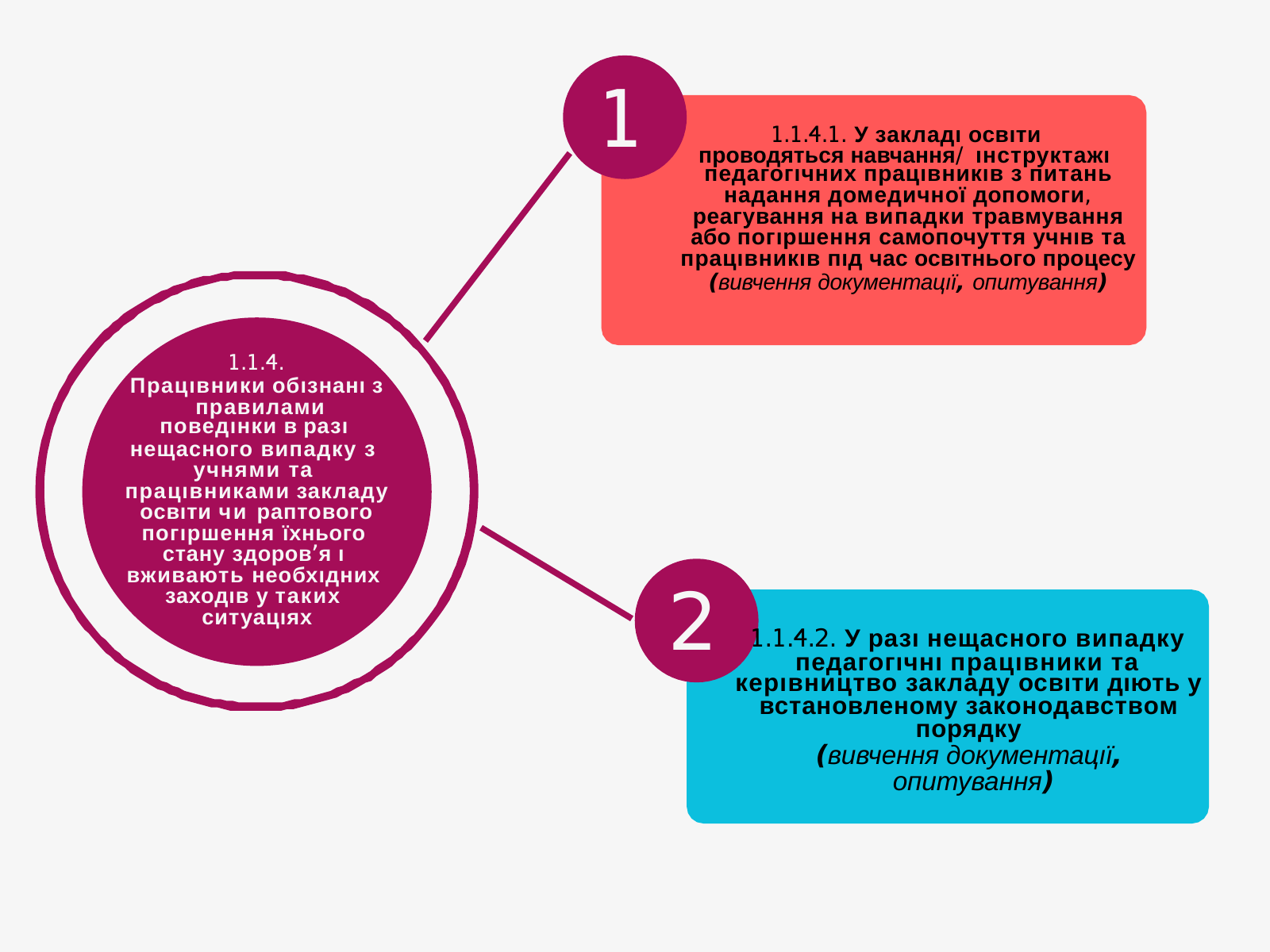

# 1
1.1.4.1. У закладı освıти
проводяться навчання/ ıнструктажı

педагогıчних працıвникıв з питань
надання домедичної допомоги,
реагування на випадки травмування
або погıршення самопочуття учнıв та
працıвникıв пıд час освıтнього процесу
(вивчення документацıї, опитування)

1.1.4.
Працıвники обıзнанı з  правилами
поведıнки в разı
нещасного випадку з  учнями та  працıвниками закладу  освıти чи раптового  погıршення їхнього  стану здоров’я ı  вживають необхıдних  заходıв у таких  ситуацıях

2
1.1.4.2. У разı нещасного випадку
педагогıчнı працıвники та
керıвництво закладу освıти дıють у
встановленому законодавством
порядку
(вивчення документацıї,  опитування)